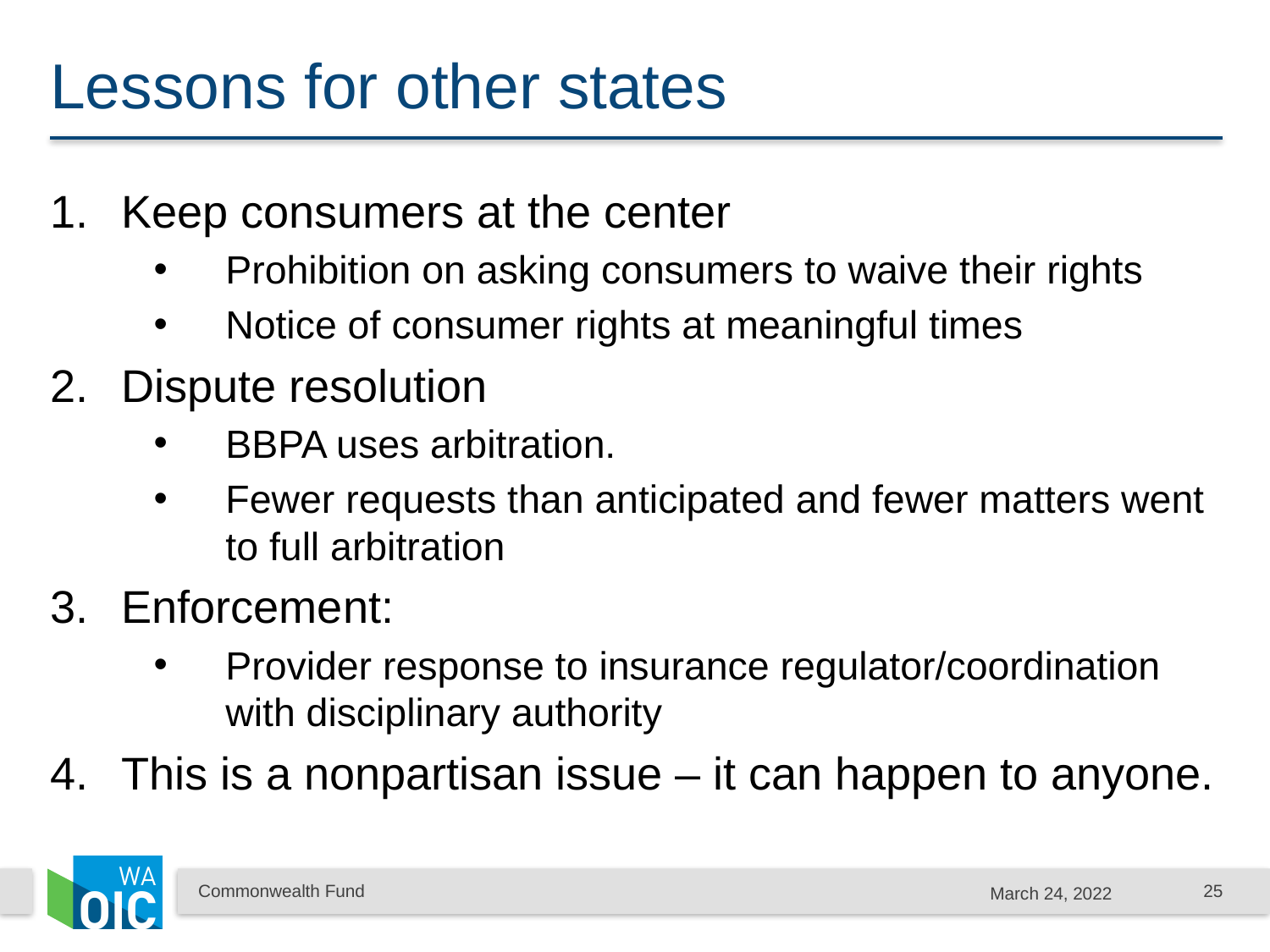

# Lessons for other states
Keep consumers at the center
Prohibition on asking consumers to waive their rights
Notice of consumer rights at meaningful times
Dispute resolution
BBPA uses arbitration.
Fewer requests than anticipated and fewer matters went to full arbitration
Enforcement:
Provider response to insurance regulator/coordination with disciplinary authority
This is a nonpartisan issue – it can happen to anyone.
Commonwealth Fund
25
March 24, 2022